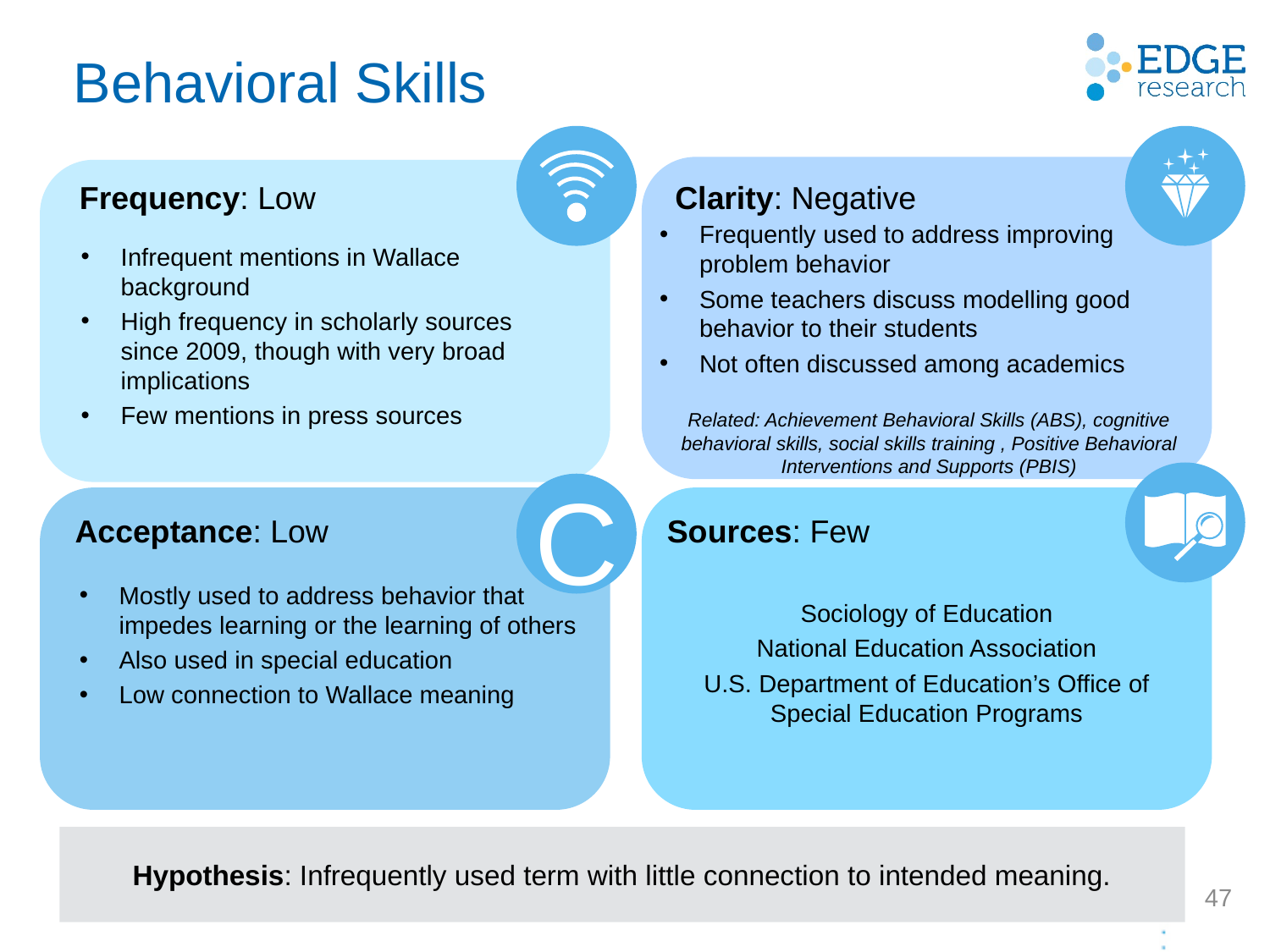

Behavioral Skills

Frequency: Low
Clarity: Negative
Frequently used to address improving problem behavior
Some teachers discuss modelling good behavior to their students
Not often discussed among academics
Infrequent mentions in Wallace background
High frequency in scholarly sources since 2009, though with very broad implications
Few mentions in press sources
Related: Achievement Behavioral Skills (ABS), cognitive behavioral skills, social skills training , Positive Behavioral Interventions and Supports (PBIS)
C

Acceptance: Low
Sources: Few
Mostly used to address behavior that impedes learning or the learning of others
Also used in special education
Low connection to Wallace meaning
Sociology of Education
National Education Association
U.S. Department of Education’s Office of Special Education Programs
Hypothesis: Infrequently used term with little connection to intended meaning.
47